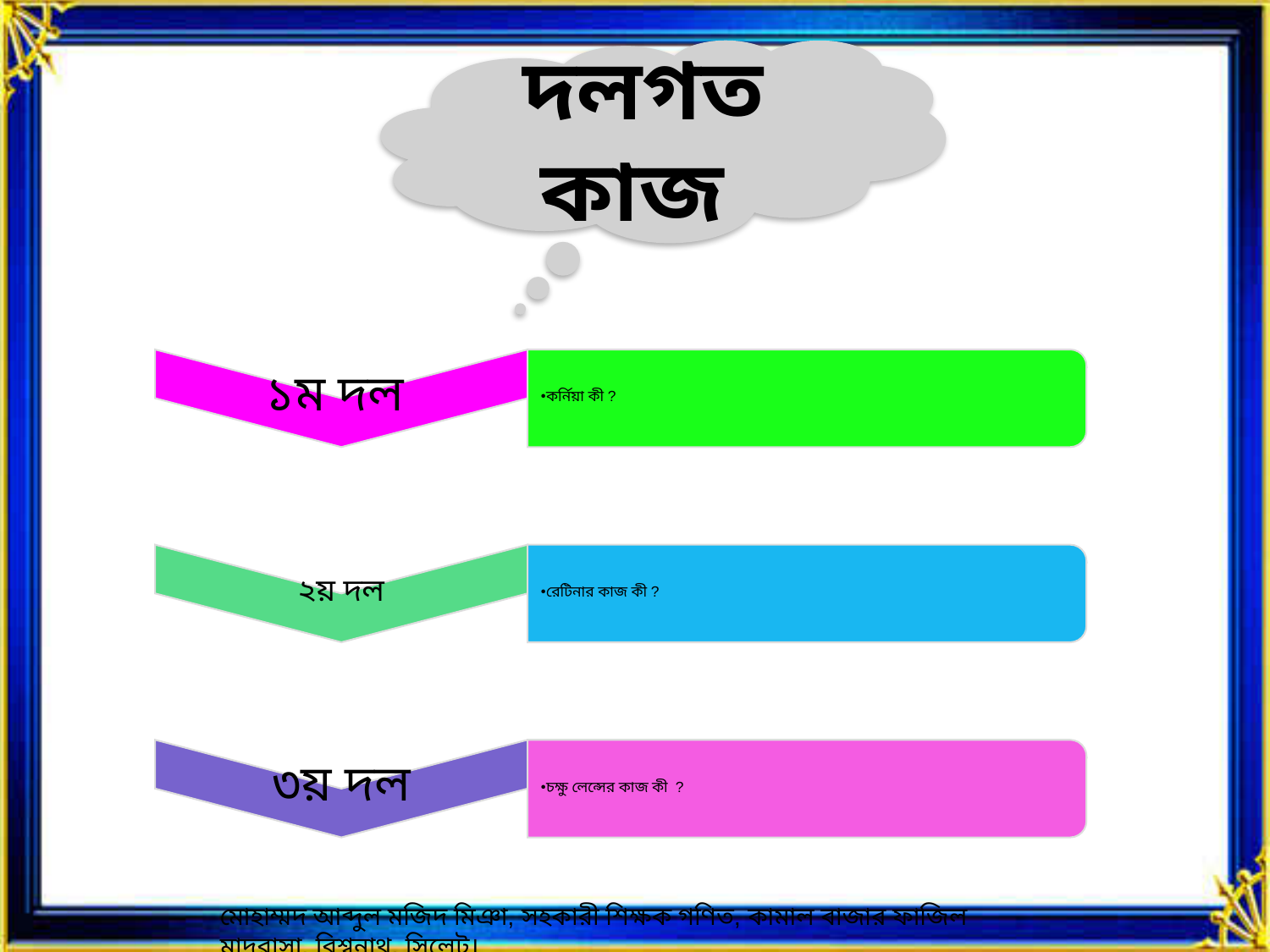

দলগত কাজ
১ম দল
কর্নিয়া কী ?
২য় দল
রেটিনার কাজ কী ?
৩য় দল
চক্ষু লেন্সের কাজ কী  ?